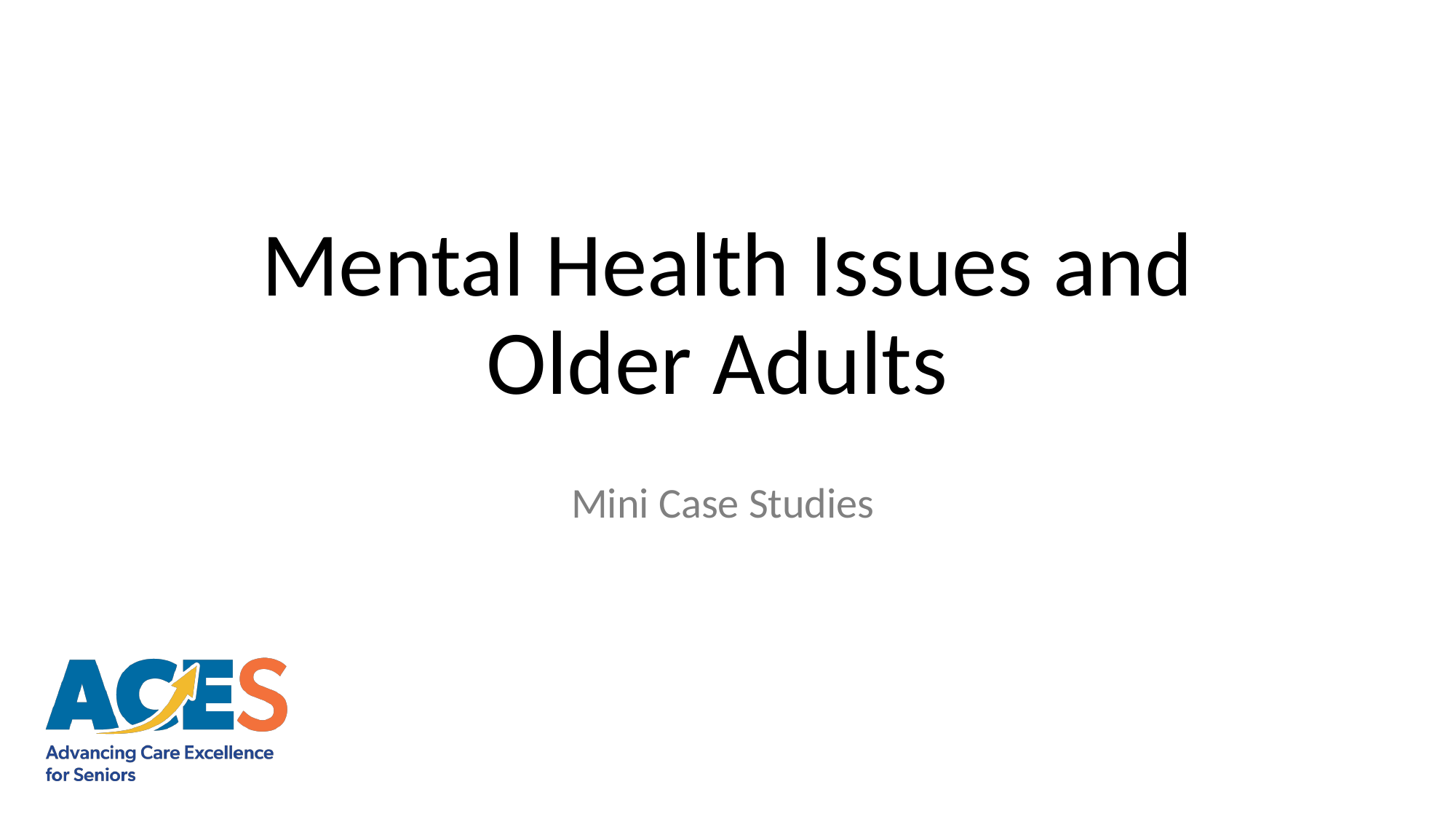

# Mental Health Issues and Older Adults
Mini Case Studies